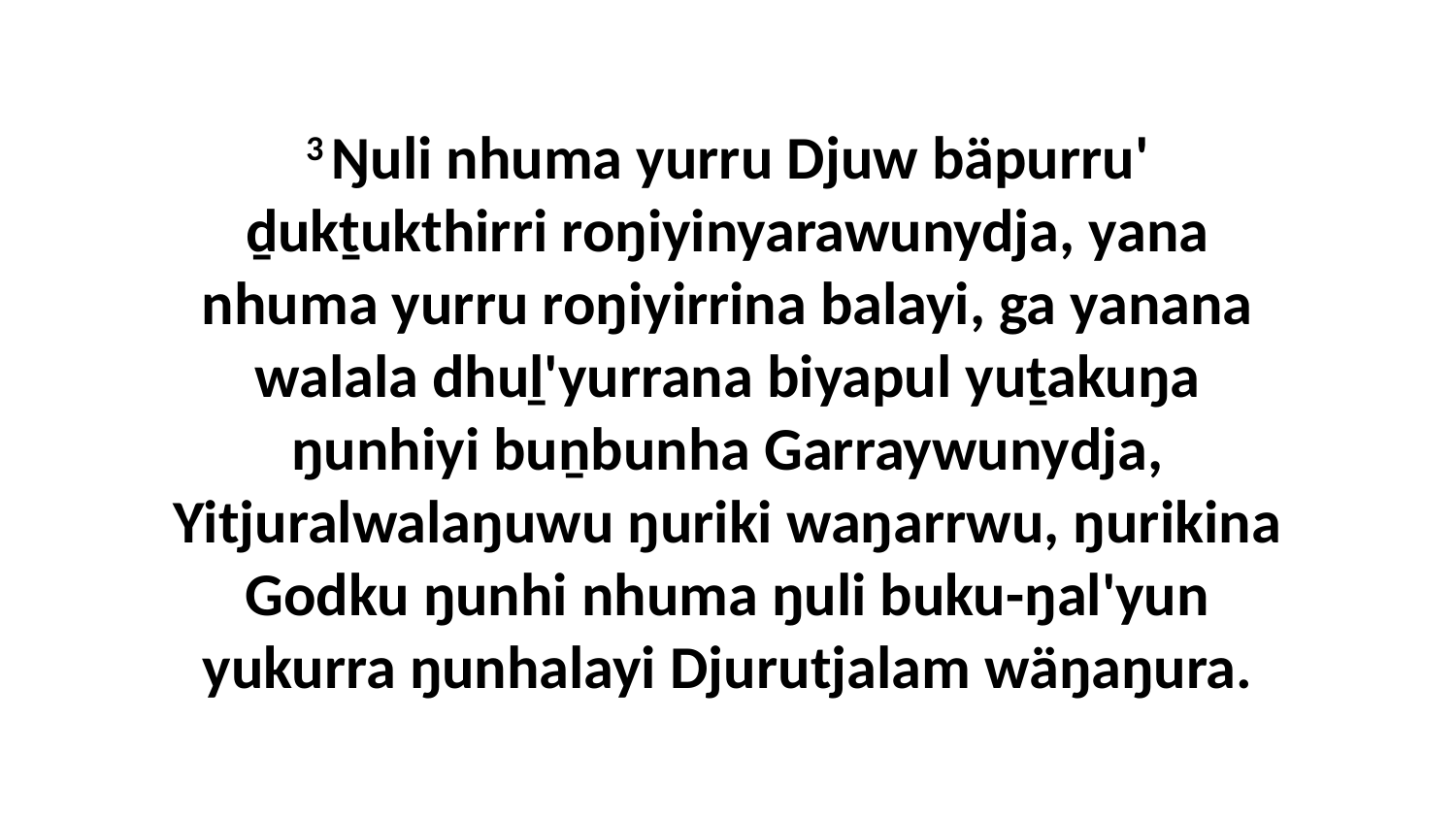

3 Ŋuli nhuma yurru Djuw bäpurru' ḏukṯukthirri roŋiyinyarawunydja, yana nhuma yurru roŋiyirrina balayi, ga yanana walala dhuḻ'yurrana biyapul yuṯakuŋa ŋunhiyi buṉbunha Garraywunydja, Yitjuralwalaŋuwu ŋuriki waŋarrwu, ŋurikina Godku ŋunhi nhuma ŋuli buku-ŋal'yun yukurra ŋunhalayi Djurutjalam wäŋaŋura.